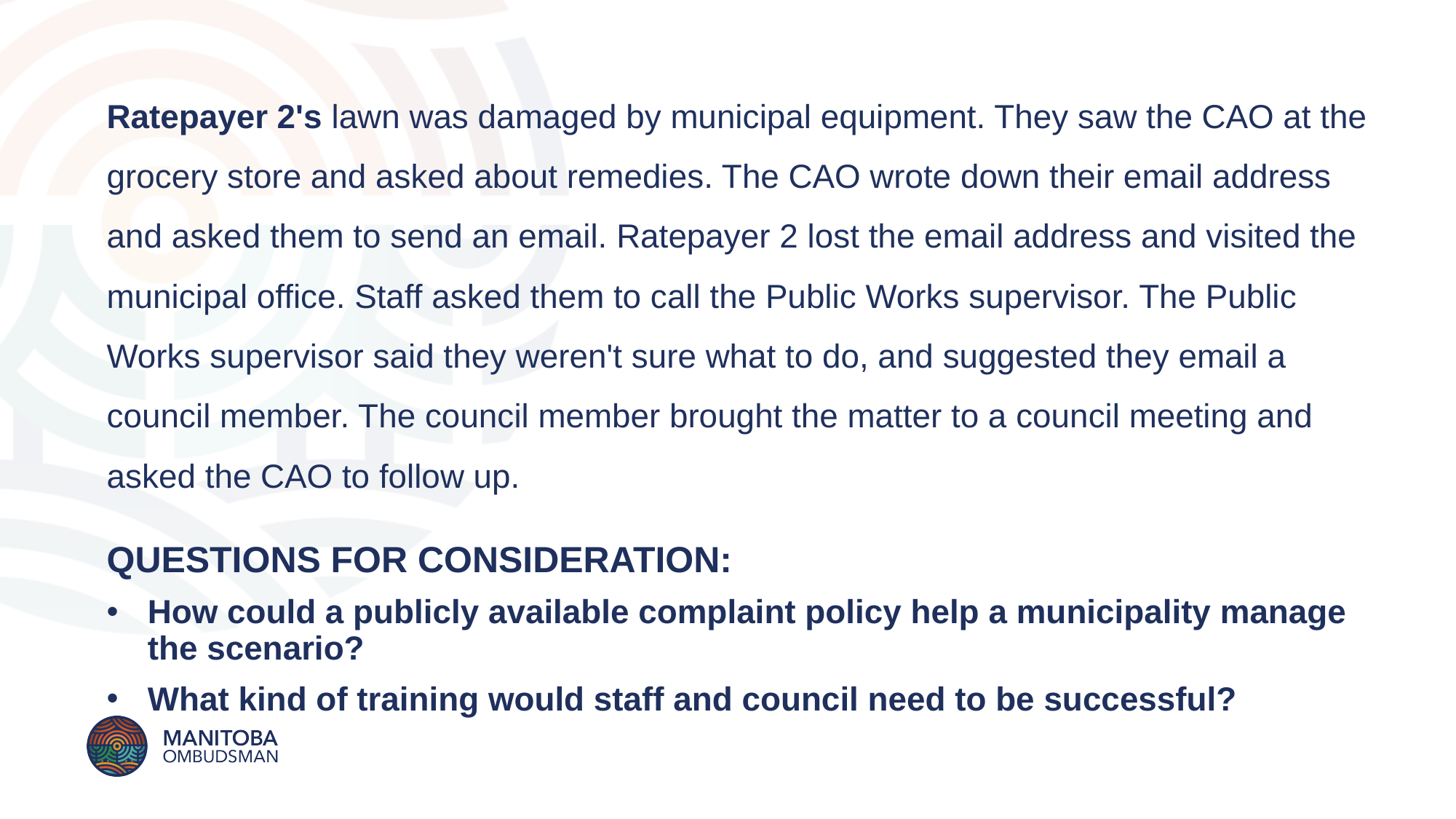

Ratepayer 2's lawn was damaged by municipal equipment. They saw the CAO at the grocery store and asked about remedies. The CAO wrote down their email address and asked them to send an email. Ratepayer 2 lost the email address and visited the municipal office. Staff asked them to call the Public Works supervisor. The Public Works supervisor said they weren't sure what to do, and suggested they email a council member. The council member brought the matter to a council meeting and asked the CAO to follow up.
QUESTIONS FOR CONSIDERATION:
How could a publicly available complaint policy help a municipality manage the scenario?
What kind of training would staff and council need to be successful?

#